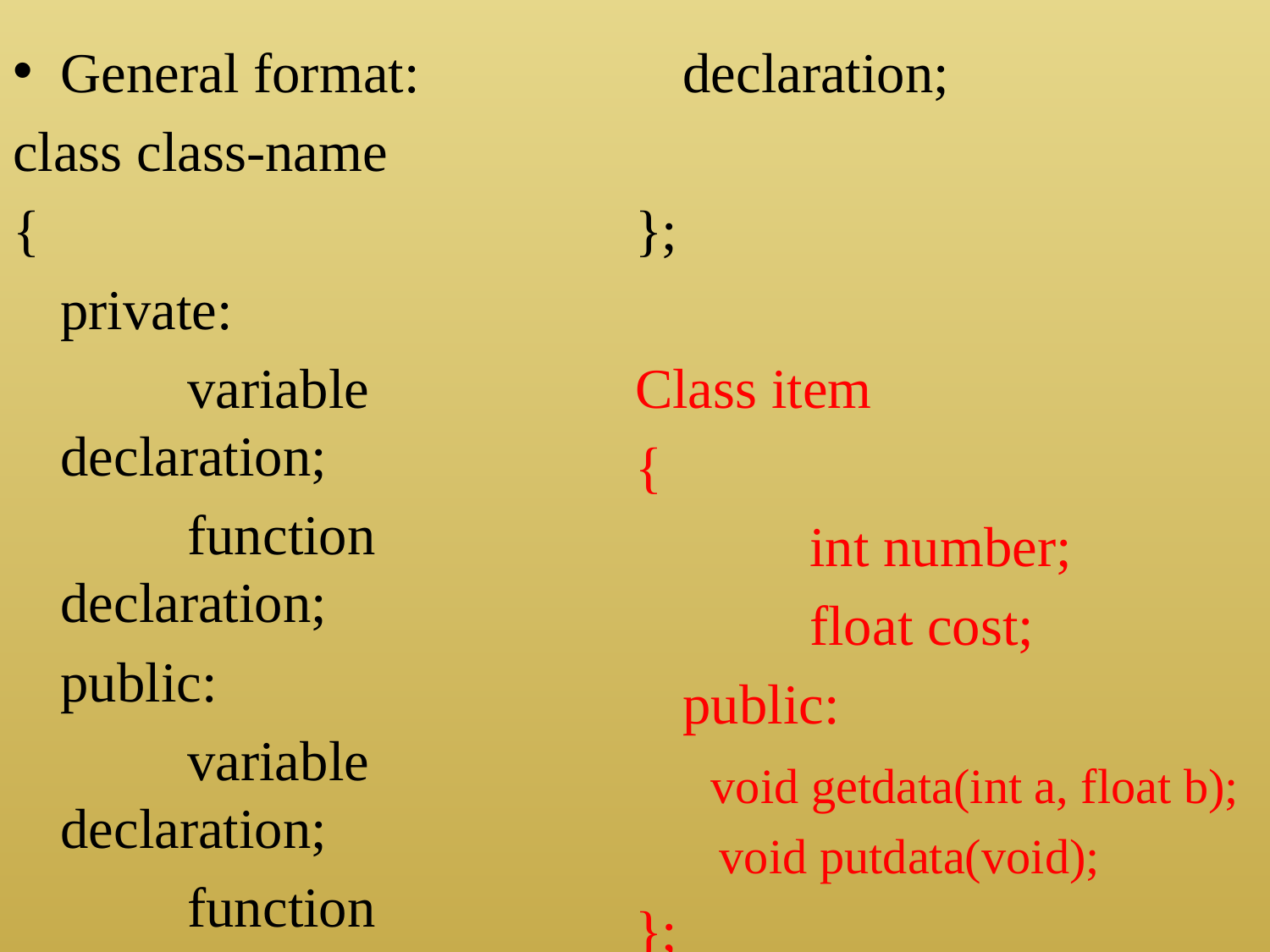

General format:
class class-name
{
	private:
		variable declaration;
		function declaration;
	public:
		variable declaration;
		function declaration;

};

Class item
{
		int number;
		float cost;
	public:
	  void getdata(int a, float b);
	   void putdata(void);
};